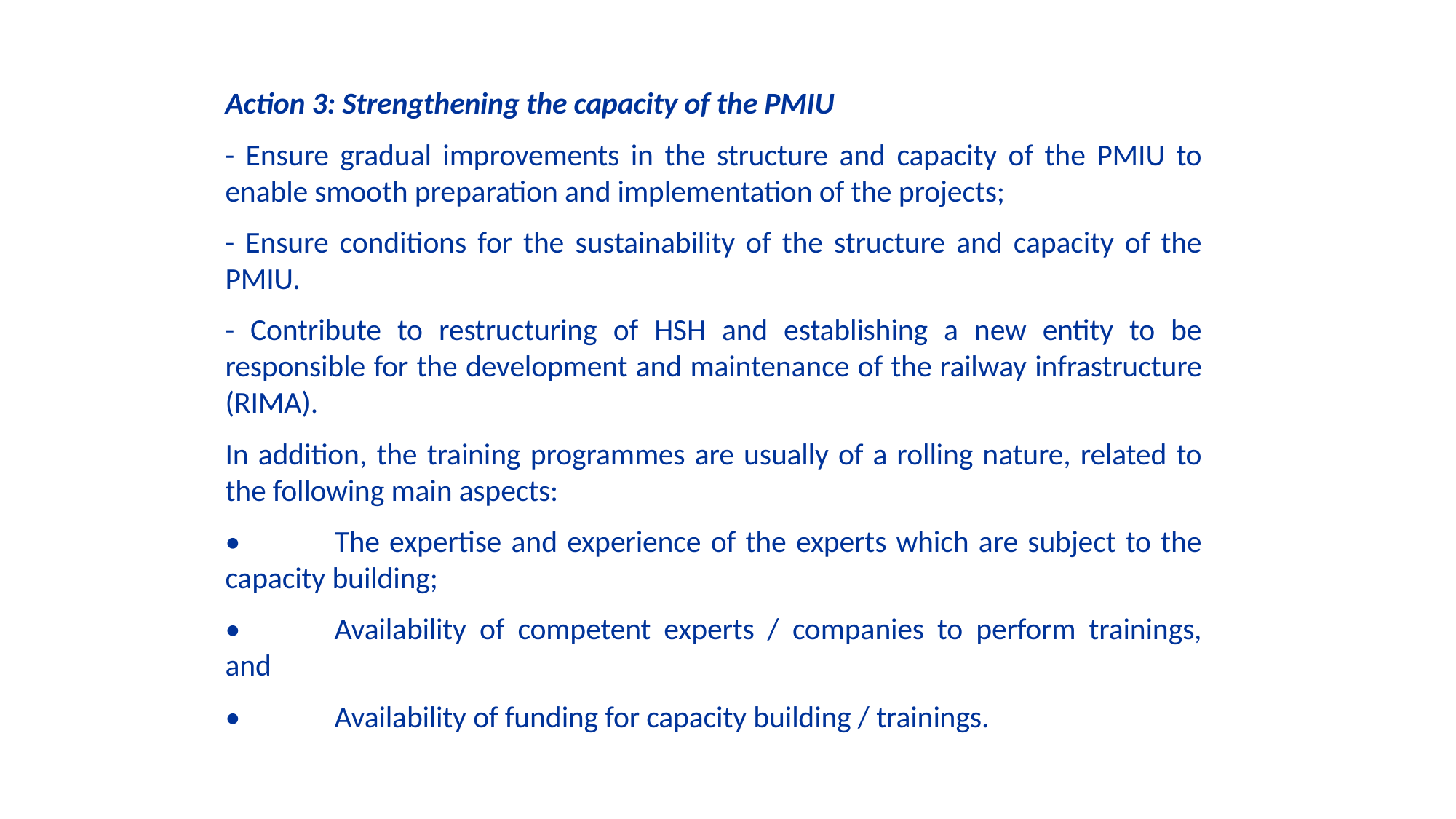

Action 3: Strengthening the capacity of the PMIU
- Ensure gradual improvements in the structure and capacity of the PMIU to enable smooth preparation and implementation of the projects;
- Ensure conditions for the sustainability of the structure and capacity of the PMIU.
- Contribute to restructuring of HSH and establishing a new entity to be responsible for the development and maintenance of the railway infrastructure (RIMA).
In addition, the training programmes are usually of a rolling nature, related to the following main aspects:
•	The expertise and experience of the experts which are subject to the capacity building;
•	Availability of competent experts / companies to perform trainings, and
•	Availability of funding for capacity building / trainings.